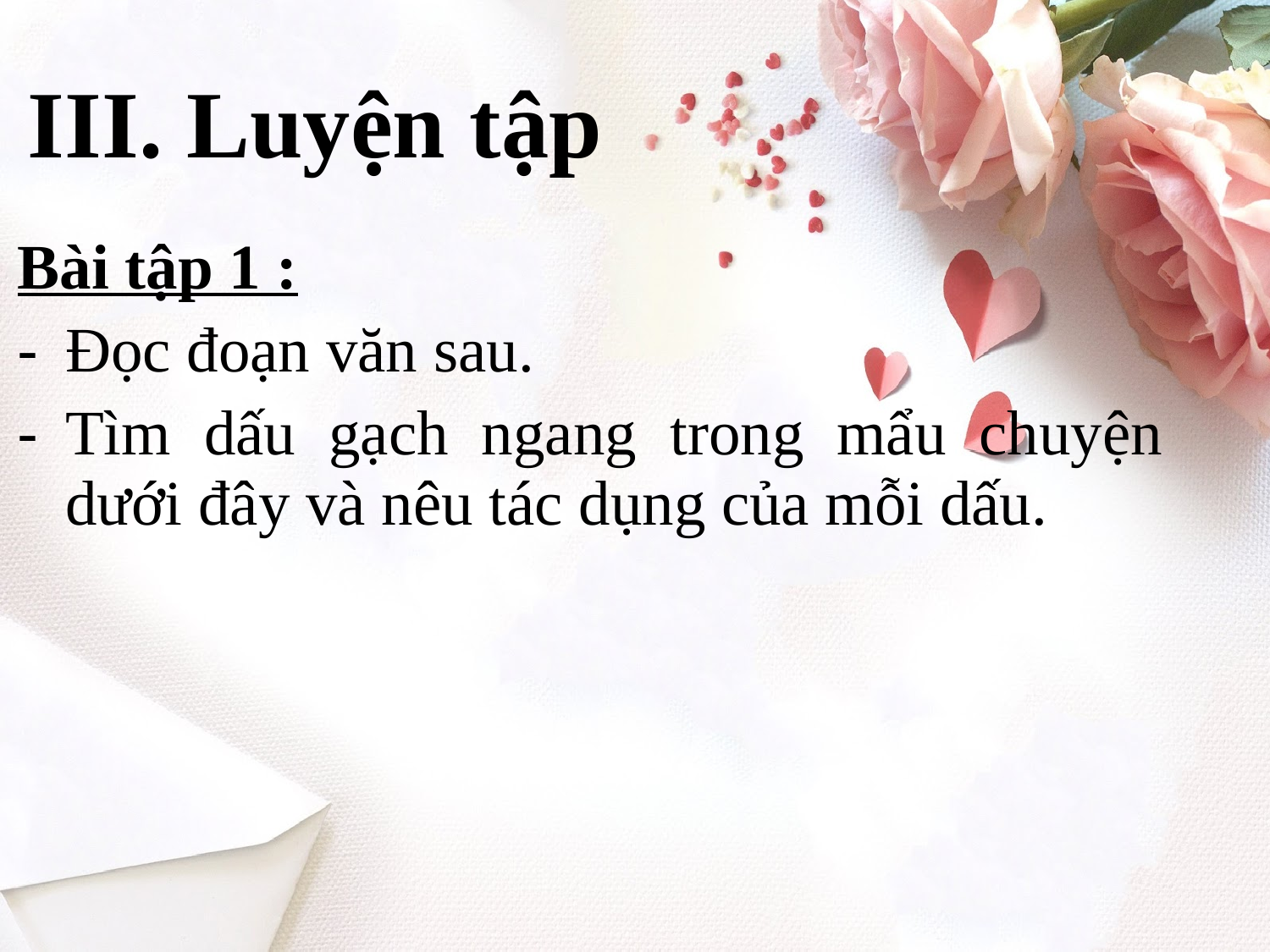

# III. Luyện tập
Bài tập 1 :
Đọc đoạn văn sau.
Tìm dấu gạch ngang trong mẩu chuyện dưới đây và nêu tác dụng của mỗi dấu.